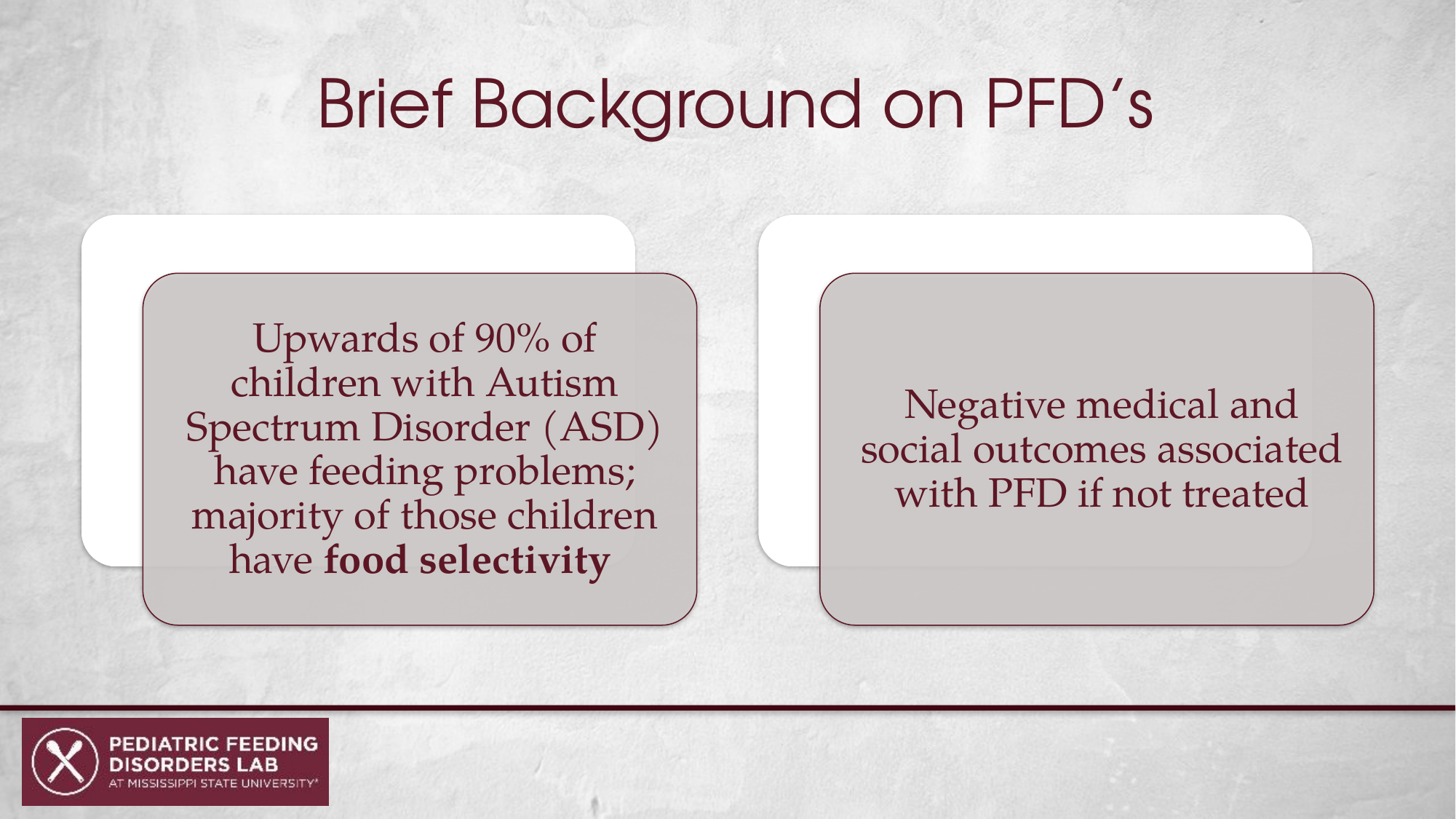

# Brief Background on PFD’s
Upwards of 90% of children with Autism Spectrum Disorder (ASD) have feeding problems; majority of those children have food selectivity
Negative medical and social outcomes associated with PFD if not treated